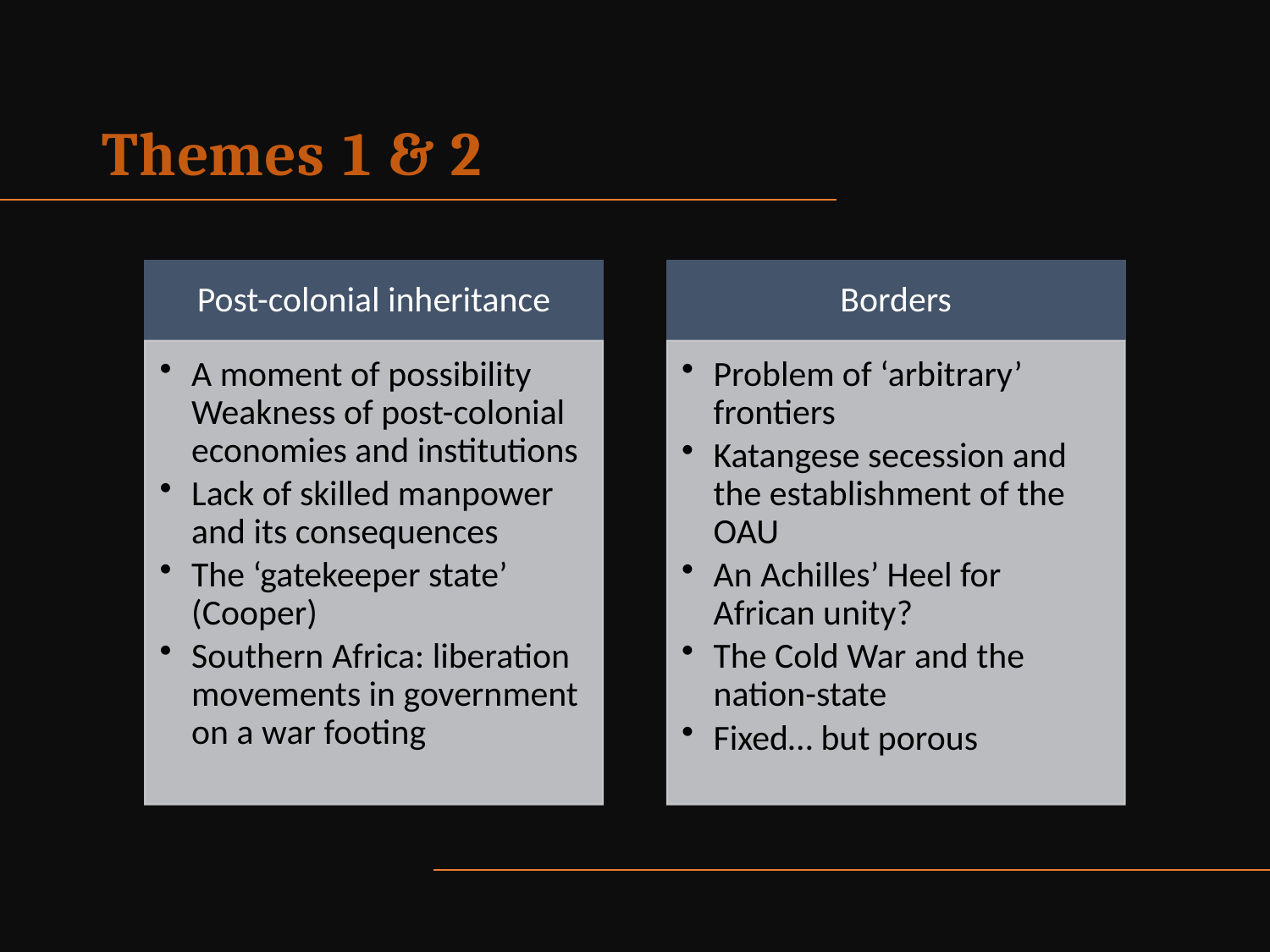

# Themes 1 & 2
Post-colonial inheritance
A moment of possibility
Weakness of post-colonial economies and institutions
Lack of skilled manpower and its consequences
The ‘gatekeeper state’ (Cooper)
Southern Africa: liberation movements in government on a war footing
Borders
Problem of ‘arbitrary’ frontiers
Katangese secession and the establishment of the OAU
An Achilles’ Heel for African unity?
The Cold War and the nation-state
Fixed… but porous